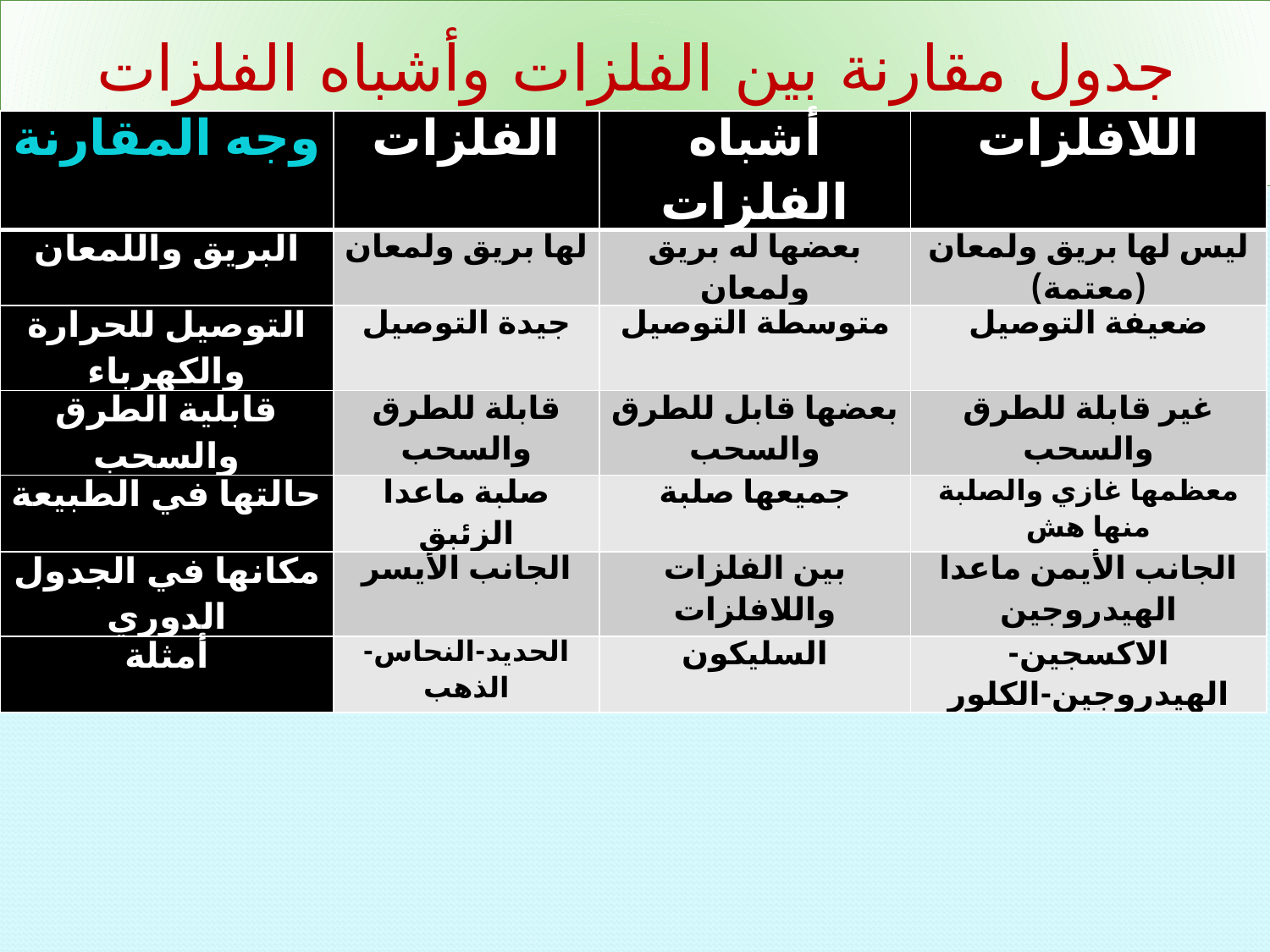

جدول مقارنة بين الفلزات وأشباه الفلزات واللافلزات
| وجه المقارنة | الفلزات | أشباه الفلزات | اللافلزات |
| --- | --- | --- | --- |
| البريق واللمعان | لها بريق ولمعان | بعضها له بريق ولمعان | ليس لها بريق ولمعان (معتمة) |
| التوصيل للحرارة والكهرباء | جيدة التوصيل | متوسطة التوصيل | ضعيفة التوصيل |
| قابلية الطرق والسحب | قابلة للطرق والسحب | بعضها قابل للطرق والسحب | غير قابلة للطرق والسحب |
| حالتها في الطبيعة | صلبة ماعدا الزئبق | جميعها صلبة | معظمها غازي والصلبة منها هش |
| مكانها في الجدول الدوري | الجانب الأيسر | بين الفلزات واللافلزات | الجانب الأيمن ماعدا الهيدروجين |
| أمثلة | الحديد-النحاس-الذهب | السليكون | الاكسجين-الهيدروجين-الكلور |